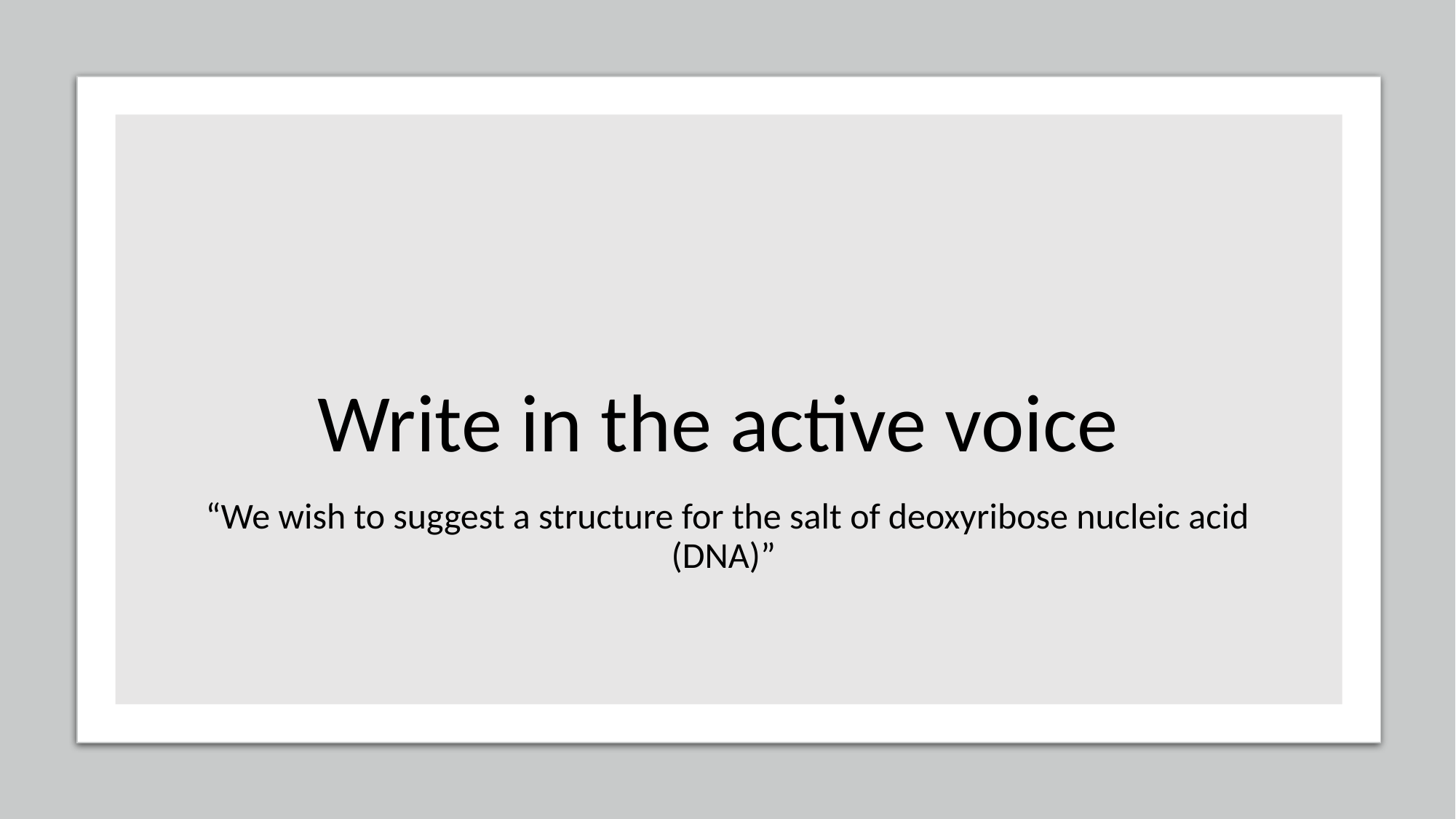

# Write in the active voice
“We wish to suggest a structure for the salt of deoxyribose nucleic acid (DNA)”